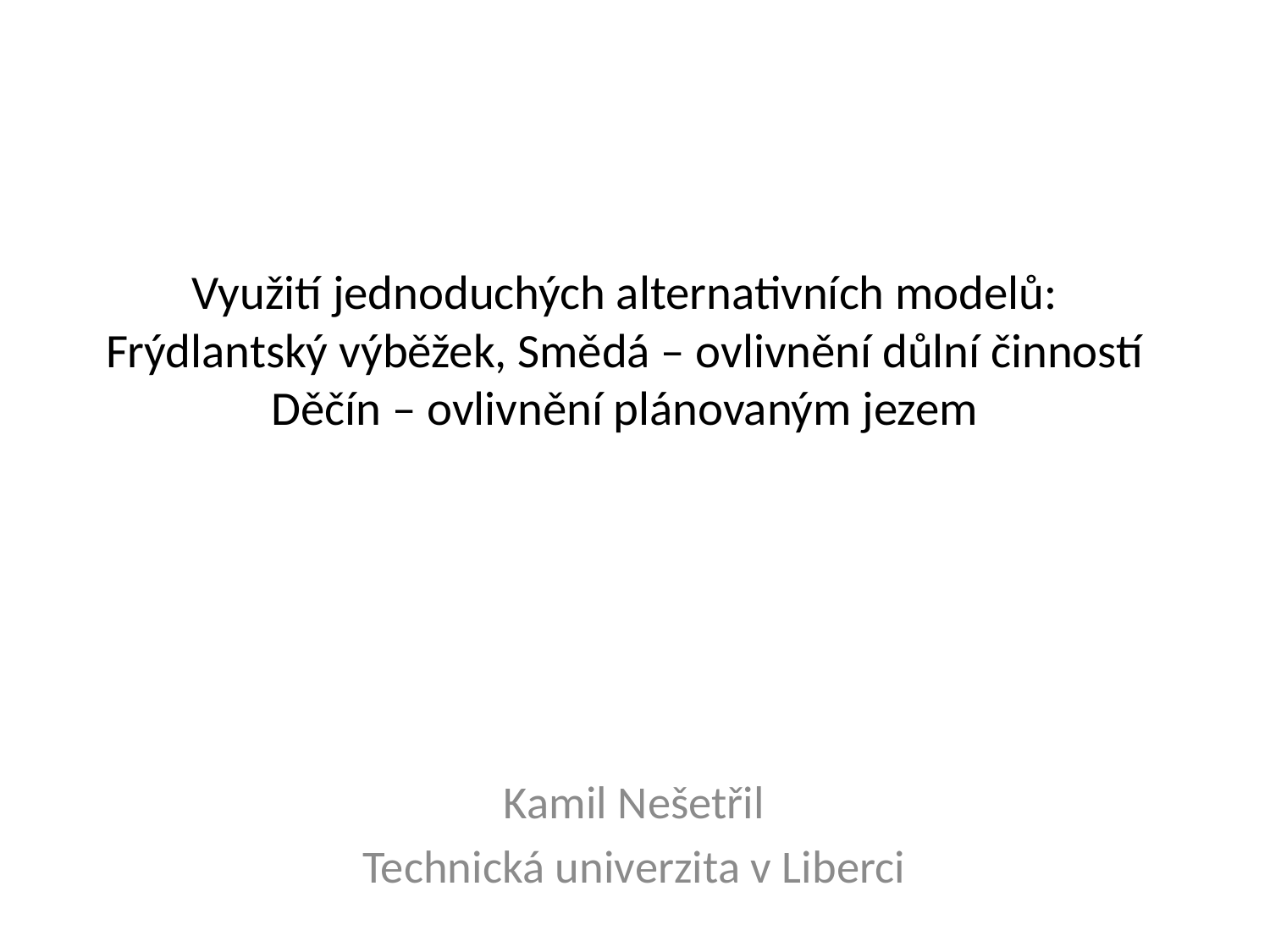

# Využití jednoduchých alternativních modelů: Frýdlantský výběžek, Smědá – ovlivnění důlní činností Děčín – ovlivnění plánovaným jezem
Kamil Nešetřil
Technická univerzita v Liberci